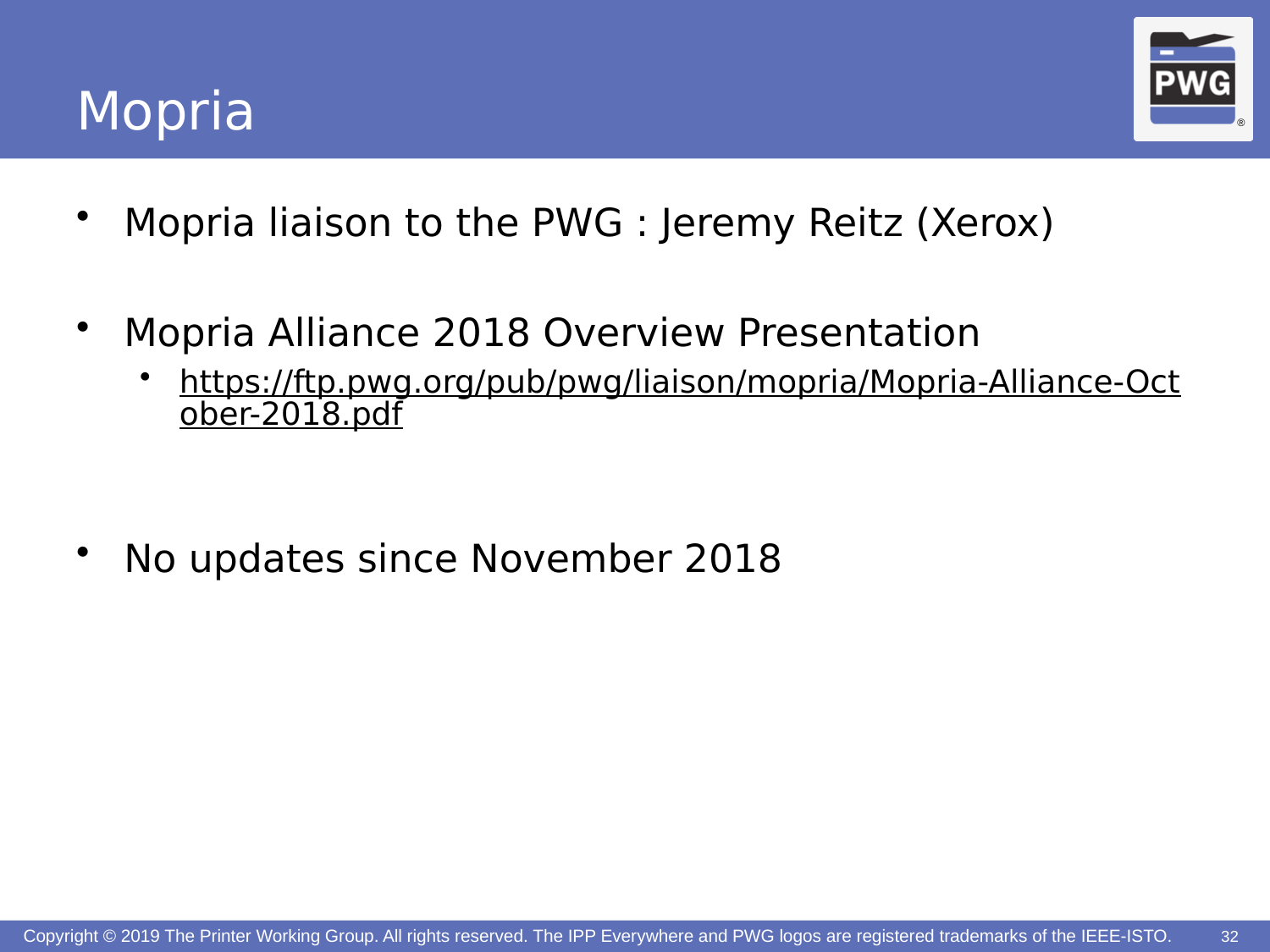

# Mopria
Mopria liaison to the PWG : Jeremy Reitz (Xerox)

Mopria Alliance 2018 Overview Presentation
https://ftp.pwg.org/pub/pwg/liaison/mopria/Mopria-Alliance-October-2018.pdf

No updates since November 2018
32